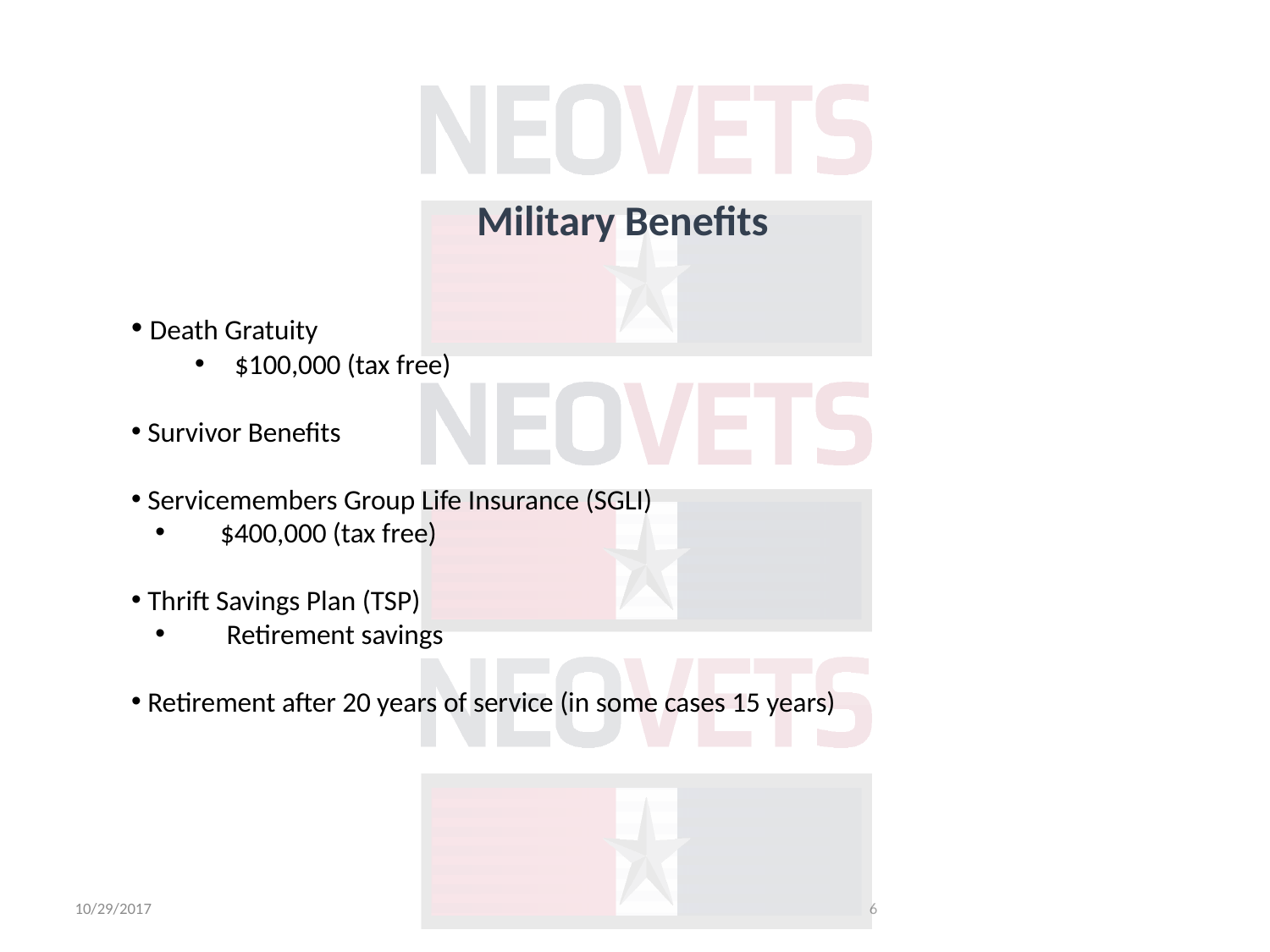

Military Benefits

 Death Gratuity
$100,000 (tax free)

 Survivor Benefits

 Servicemembers Group Life Insurance (SGLI)
    $400,000 (tax free)

 Thrift Savings Plan (TSP)
     Retirement savings

 Retirement after 20 years of service (in some cases 15 years)